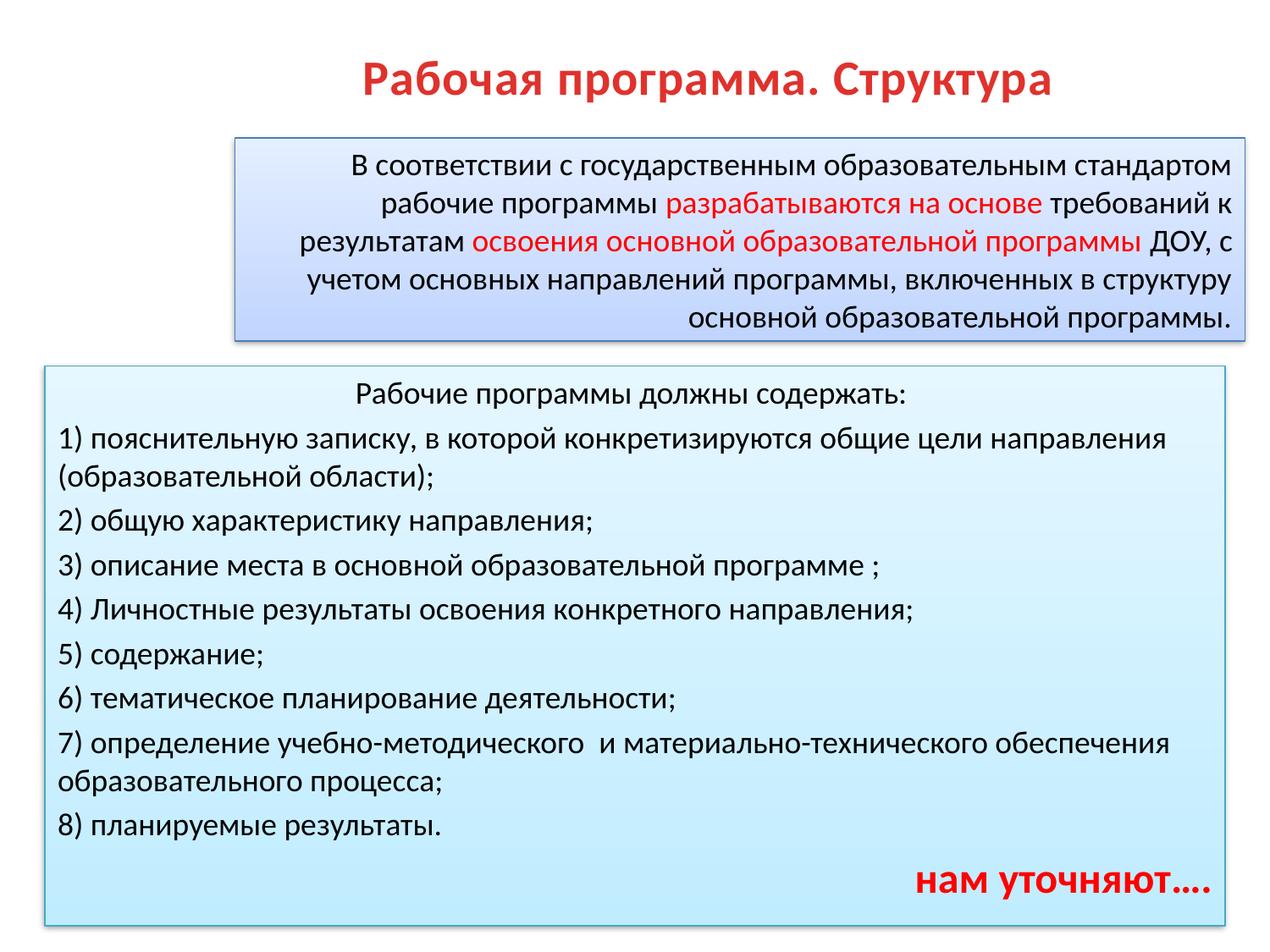

# Рабочая программа. Структура
В соответствии с государственным образовательным стандартом рабочие программы разрабатываются на основе требований к результатам освоения основной образовательной программы ДОУ, с учетом основных направлений программы, включенных в структуру основной образовательной программы.
Рабочие программы должны содержать:
1) пояснительную записку, в которой конкретизируются общие цели направления (образовательной области);
2) общую характеристику направления;
3) описание места в основной образовательной программе ;
4) Личностные результаты освоения конкретного направления;
5) содержание;
6) тематическое планирование деятельности;
7) определение учебно-методического  и материально-технического обеспечения образовательного процесса;
8) планируемые результаты.
 нам уточняют….